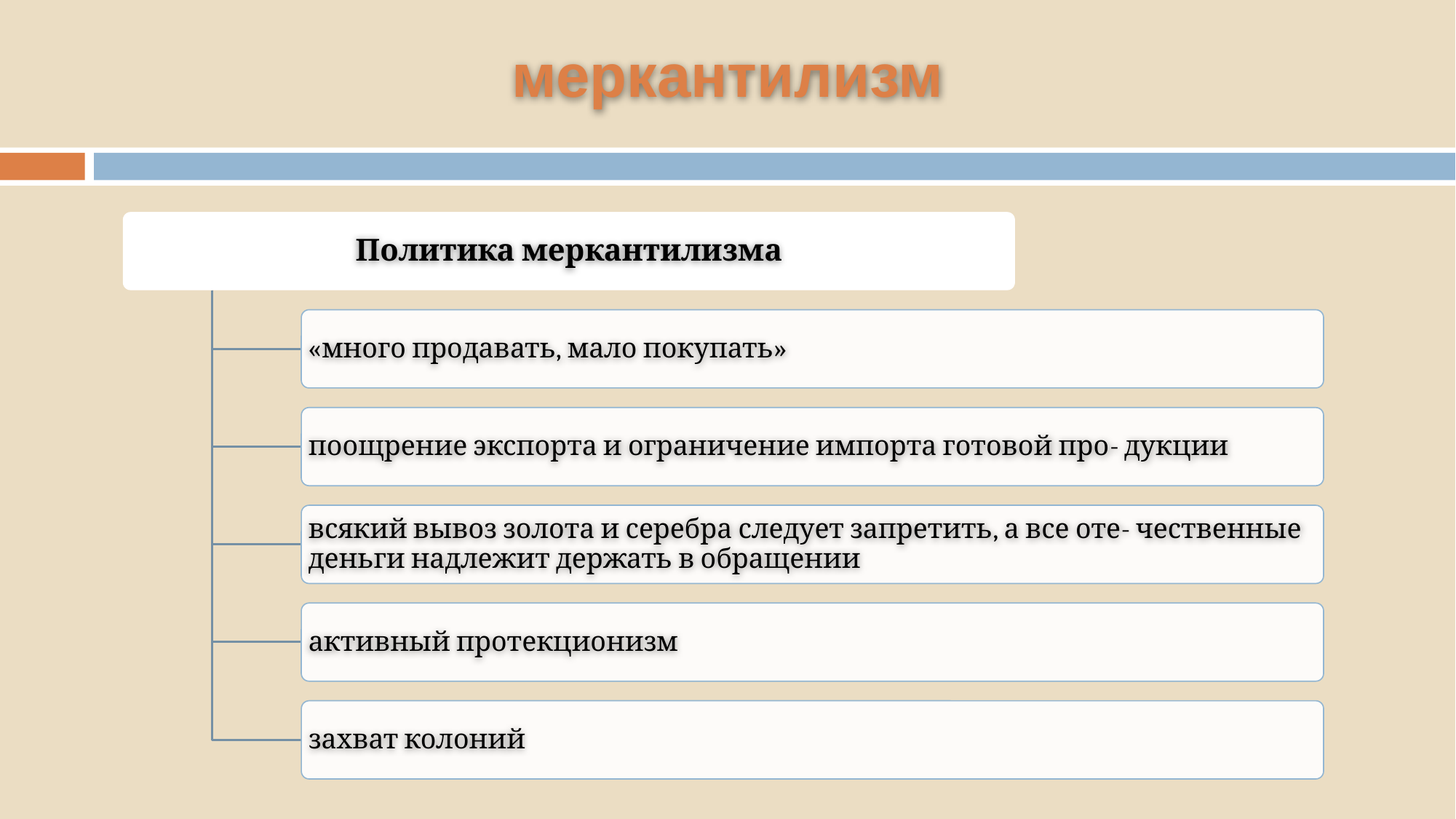

# меркантилизм

Политика меркантилизма

«много продавать, мало покупать»

поощрение экспорта и ограничение импорта готовой про- дукции

всякий вывоз золота и серебра следует запретить, а все оте- чественные деньги надлежит держать в обращении

активный протекционизм

захват колоний